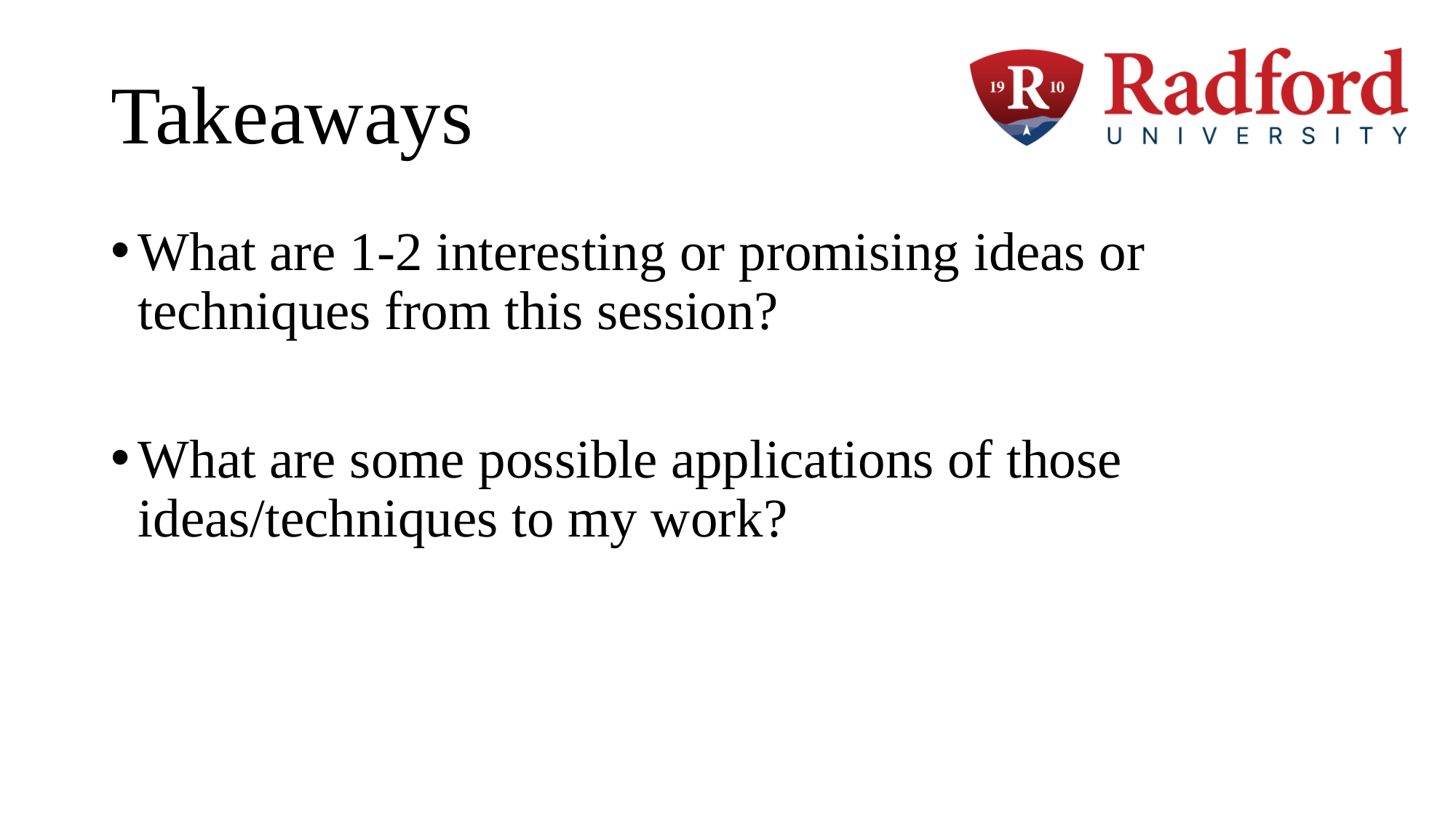

# Takeaways
What are 1-2 interesting or promising ideas or techniques from this session?

What are some possible applications of those ideas/techniques to my work?